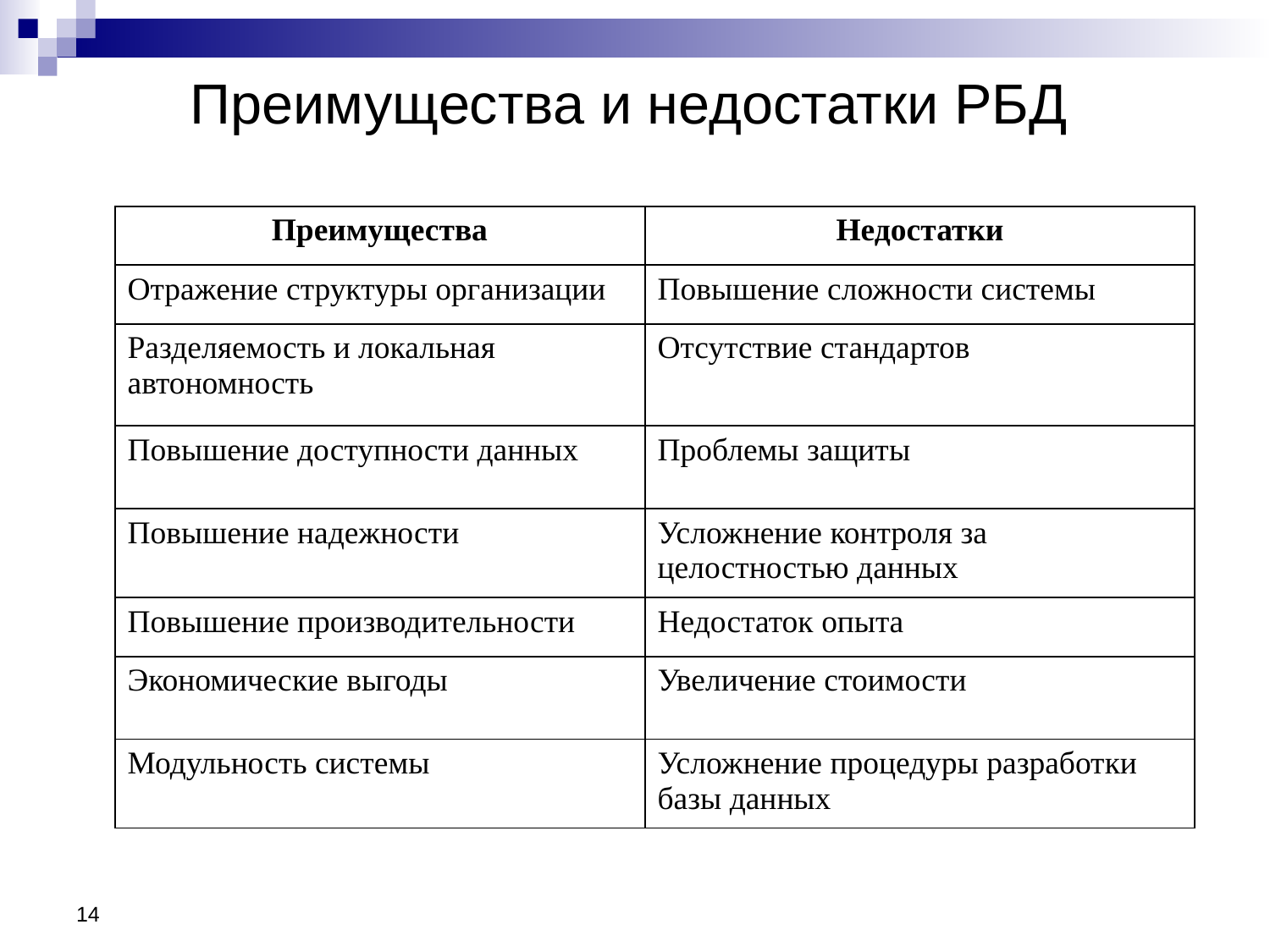

# Преимущества и недостатки РБД
| Преимущества | Недостатки |
| --- | --- |
| Отражение структуры организации | Повышение сложности системы |
| Разделяемость и локальная автономность | Отсутствие стандартов |
| Повышение доступности данных | Проблемы защиты |
| Повышение надежности | Усложнение контроля за целостностью данных |
| Повышение производительности | Недостаток опыта |
| Экономические выгоды | Увеличение стоимости |
| Модульность системы | Усложнение процедуры разработки базы данных |
14